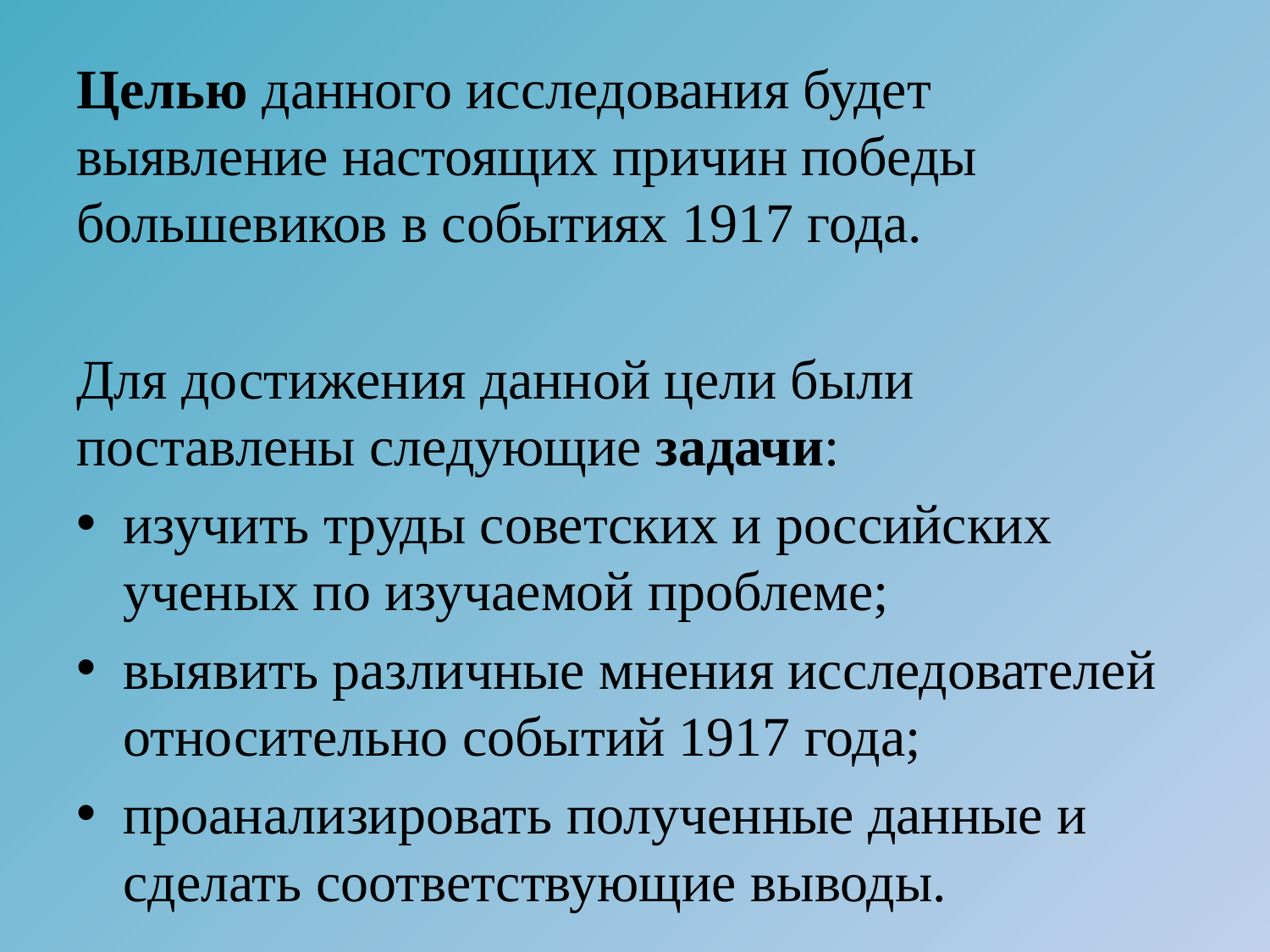

Целью данного исследования будет выявление настоящих причин победы большевиков в событиях 1917 года.

Для достижения данной цели были поставлены следующие задачи:
изучить труды советских и российских ученых по изучаемой проблеме;
выявить различные мнения исследователей относительно событий 1917 года;
проанализировать полученные данные и сделать соответствующие выводы.